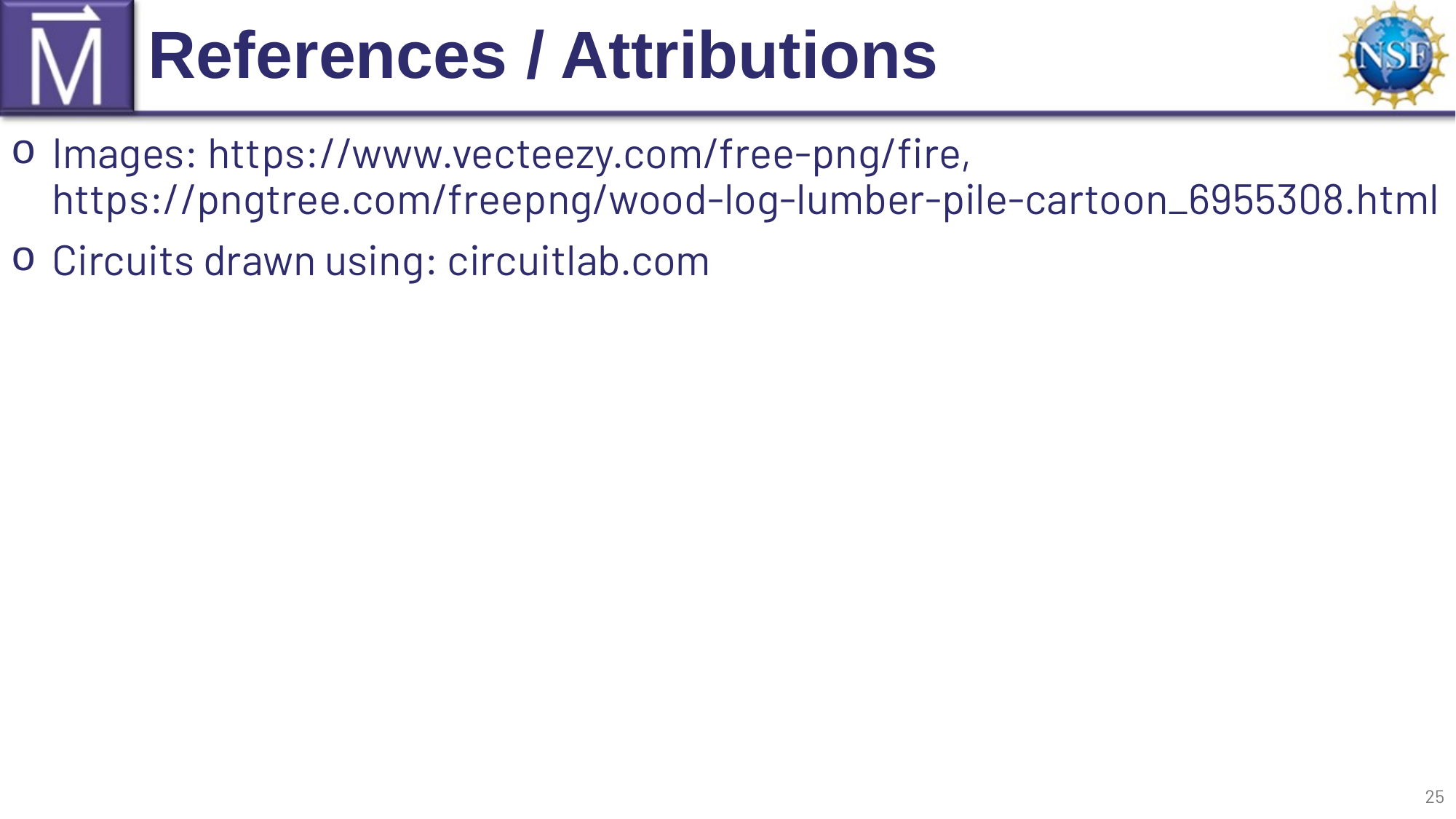

# References / Attributions
Images: https://www.vecteezy.com/free-png/fire, https://pngtree.com/freepng/wood-log-lumber-pile-cartoon_6955308.html
Circuits drawn using: circuitlab.com

25